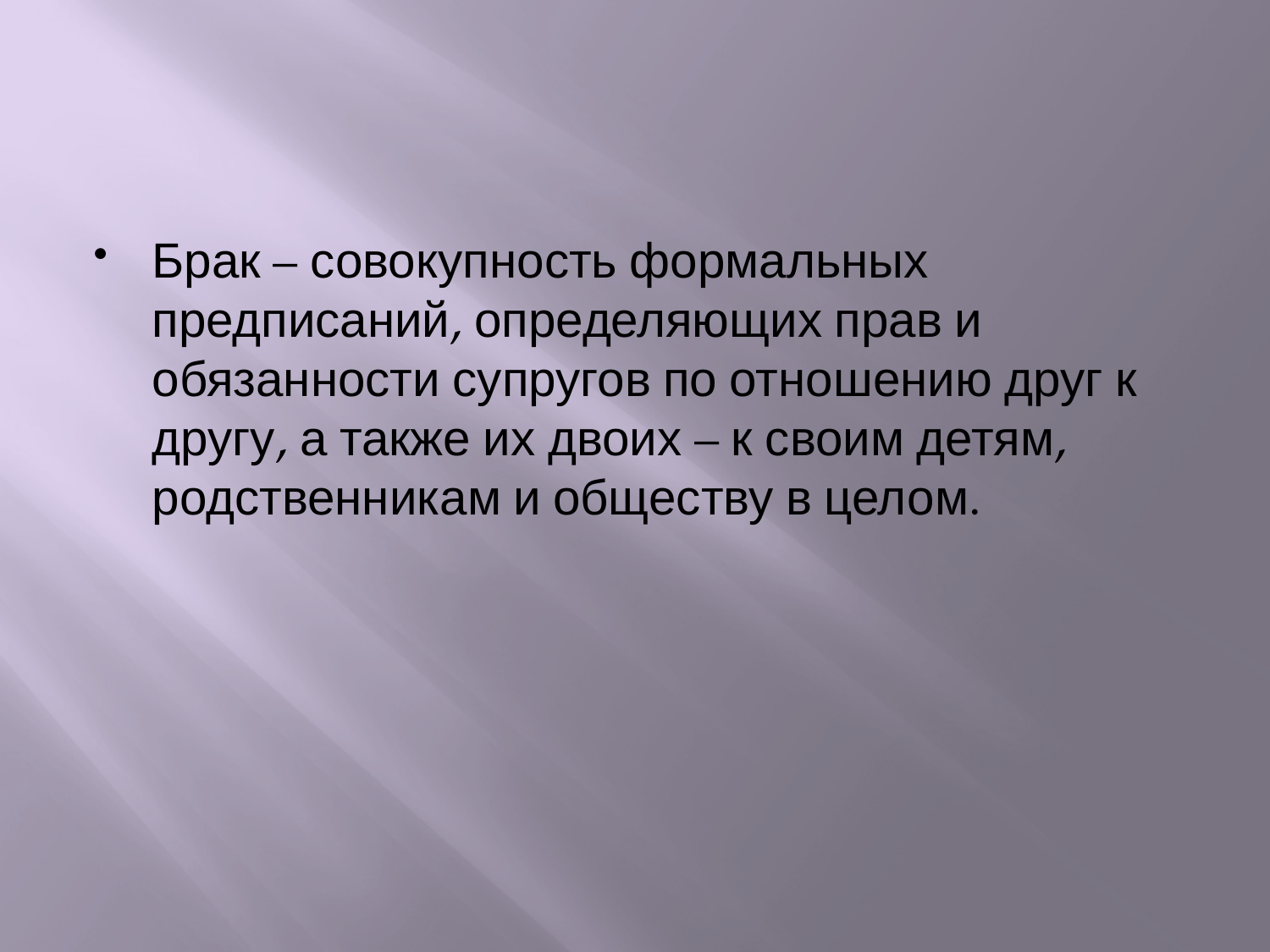

#
Брак – совокупность формальных предписаний, определяющих прав и обязанности супругов по отношению друг к другу, а также их двоих – к своим детям, родственникам и обществу в целом.